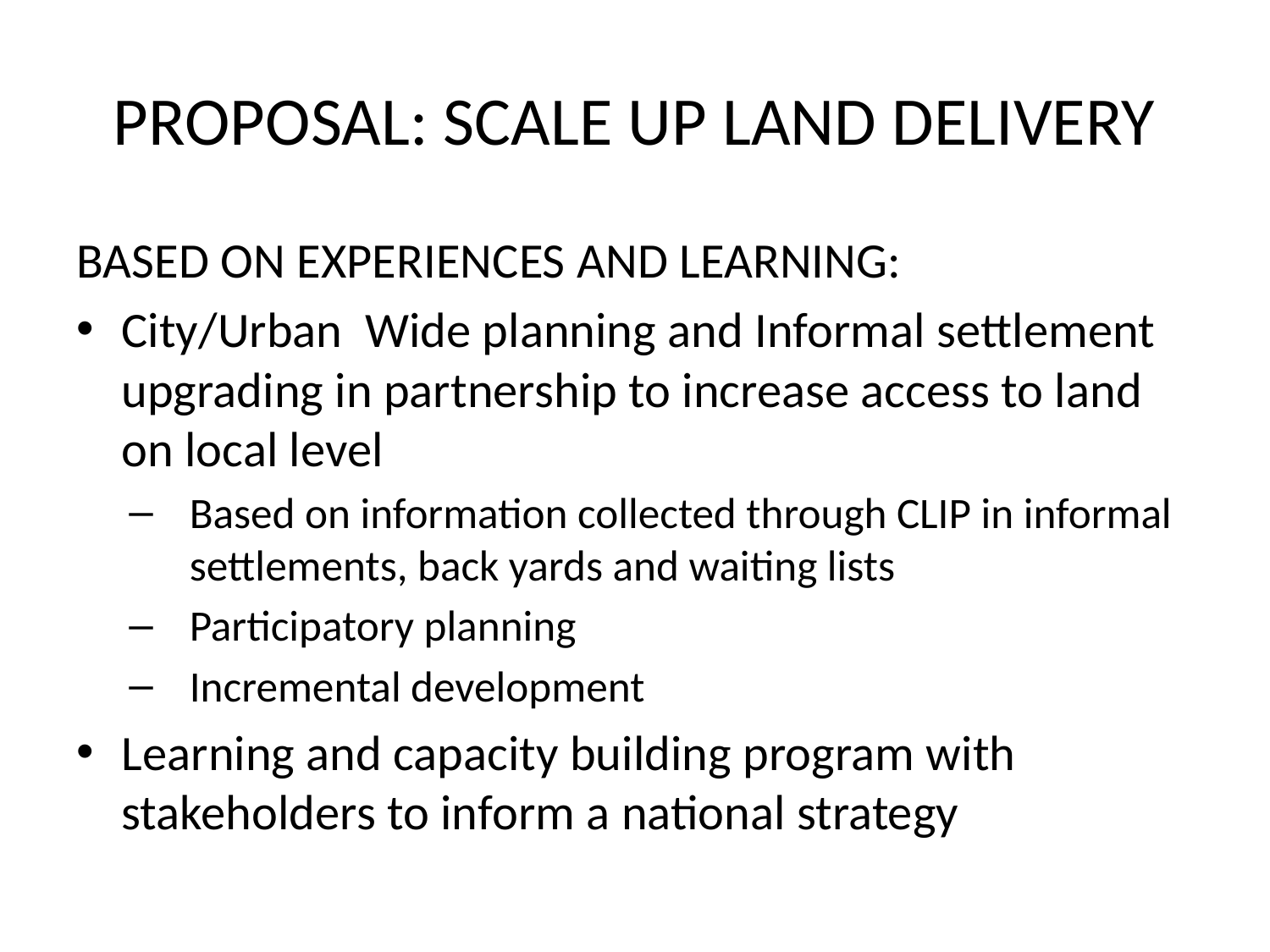

# PROPOSAL: SCALE UP LAND DELIVERY
BASED ON EXPERIENCES AND LEARNING:
City/Urban  Wide planning and Informal settlement upgrading in partnership to increase access to land on local level
Based on information collected through CLIP in informal settlements, back yards and waiting lists
Participatory planning
Incremental development
Learning and capacity building program with stakeholders to inform a national strategy